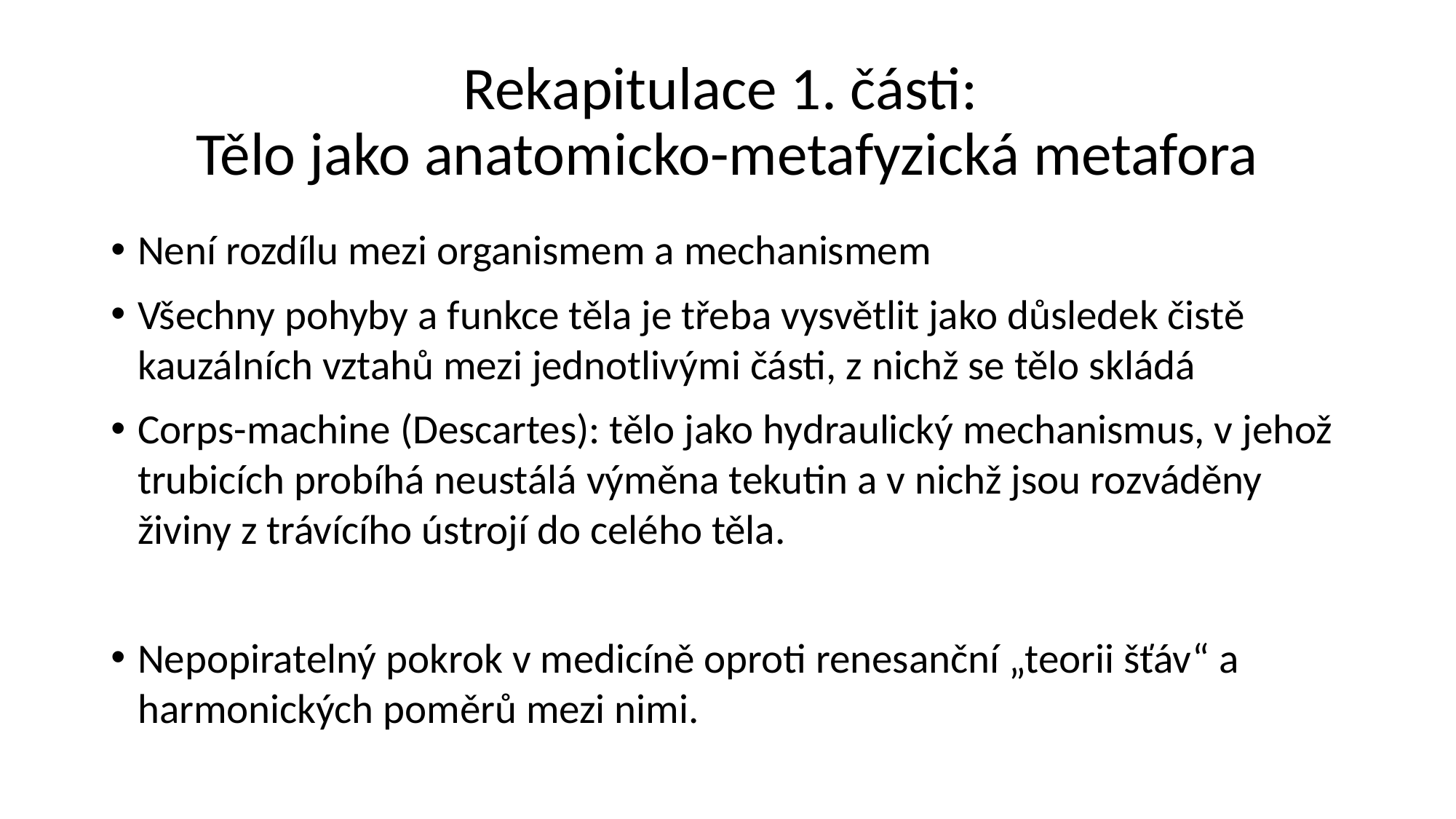

# Rekapitulace 1. části: Tělo jako anatomicko-metafyzická metafora
Není rozdílu mezi organismem a mechanismem
Všechny pohyby a funkce těla je třeba vysvětlit jako důsledek čistě kauzálních vztahů mezi jednotlivými části, z nichž se tělo skládá
Corps-machine (Descartes): tělo jako hydraulický mechanismus, v jehož trubicích probíhá neustálá výměna tekutin a v nichž jsou rozváděny živiny z trávícího ústrojí do celého těla.

Nepopiratelný pokrok v medicíně oproti renesanční „teorii šťáv“ a harmonických poměrů mezi nimi.